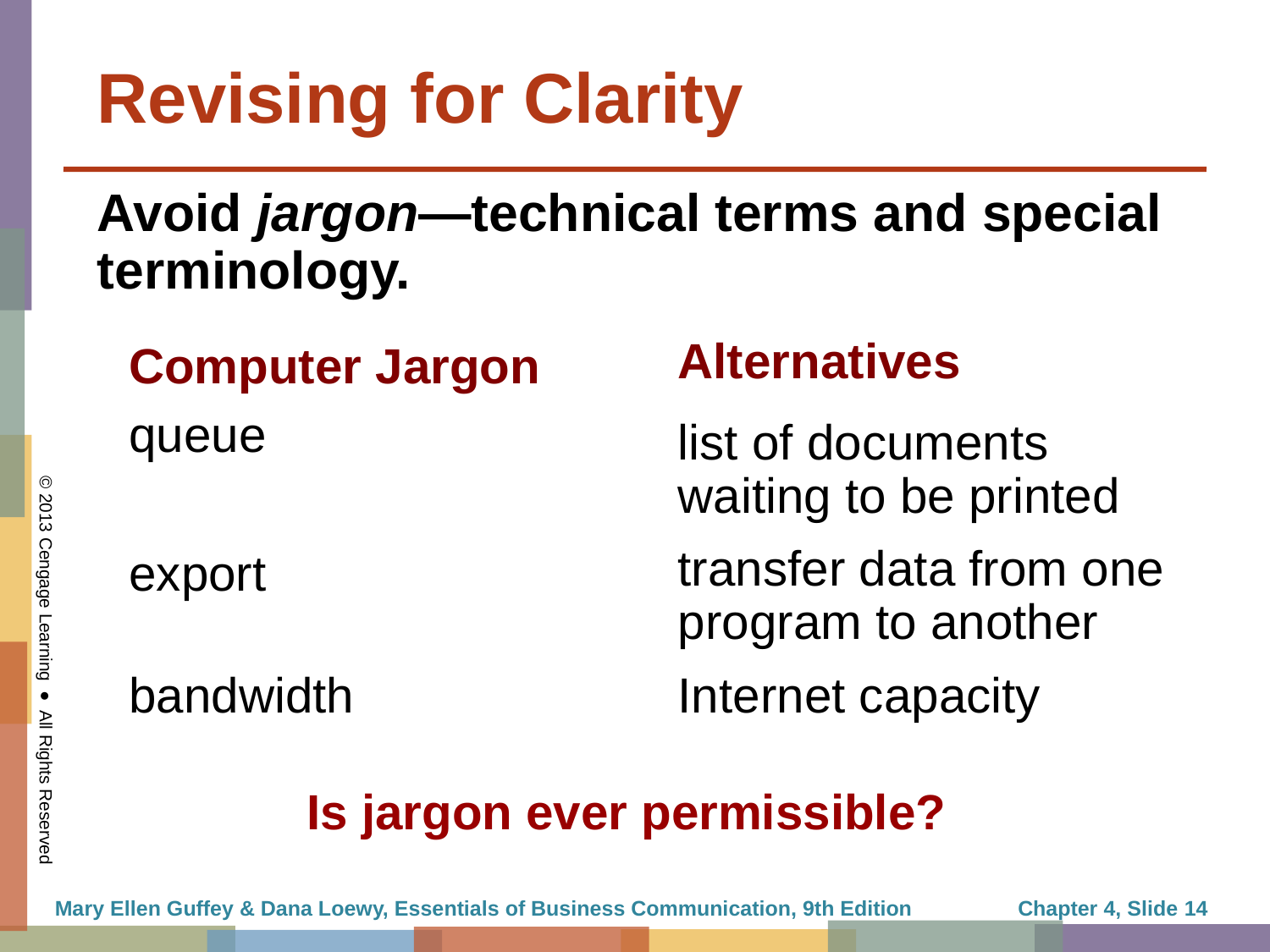

# Revising for Clarity
Avoid jargon—technical terms and special terminology.
Computer Jargon
queue

export

bandwidth
Alternatives

list of documents waiting to be printed
transfer data from one program to another
Internet capacity
Is jargon ever permissible?
Mary Ellen Guffey & Dana Loewy, Essentials of Business Communication, 9th Edition
Chapter 4, Slide 14